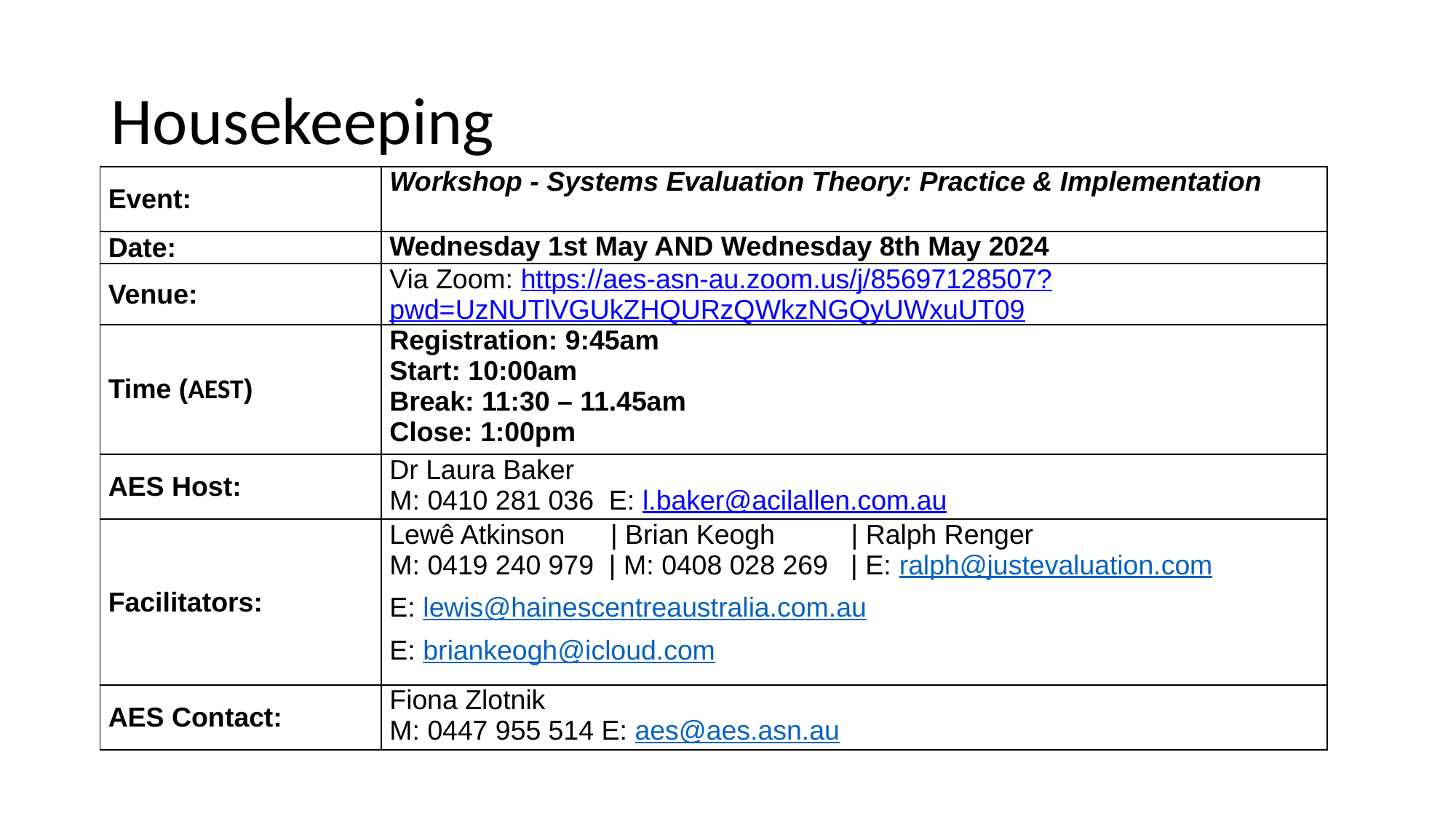

# Housekeeping
| Event: | Workshop - Systems Evaluation Theory: Practice & Implementation |
| --- | --- |
| Date: | Wednesday 1st May AND Wednesday 8th May 2024 |
| Venue: | Via Zoom: https://aes-asn-au.zoom.us/j/85697128507?pwd=UzNUTlVGUkZHQURzQWkzNGQyUWxuUT09 |
| Time (AEST) | Registration: 9:45am Start: 10:00am Break: 11:30 – 11.45am Close: 1:00pm |
| AES Host: | Dr Laura Baker M: 0410 281 036 E: l.baker@acilallen.com.au |
| Facilitators: | Lewê Atkinson | Brian Keogh | Ralph Renger M: 0419 240 979 | M: 0408 028 269 | E: ralph@justevaluation.com E: lewis@hainescentreaustralia.com.au E: briankeogh@icloud.com |
| AES Contact: | Fiona Zlotnik M: 0447 955 514 E: aes@aes.asn.au |